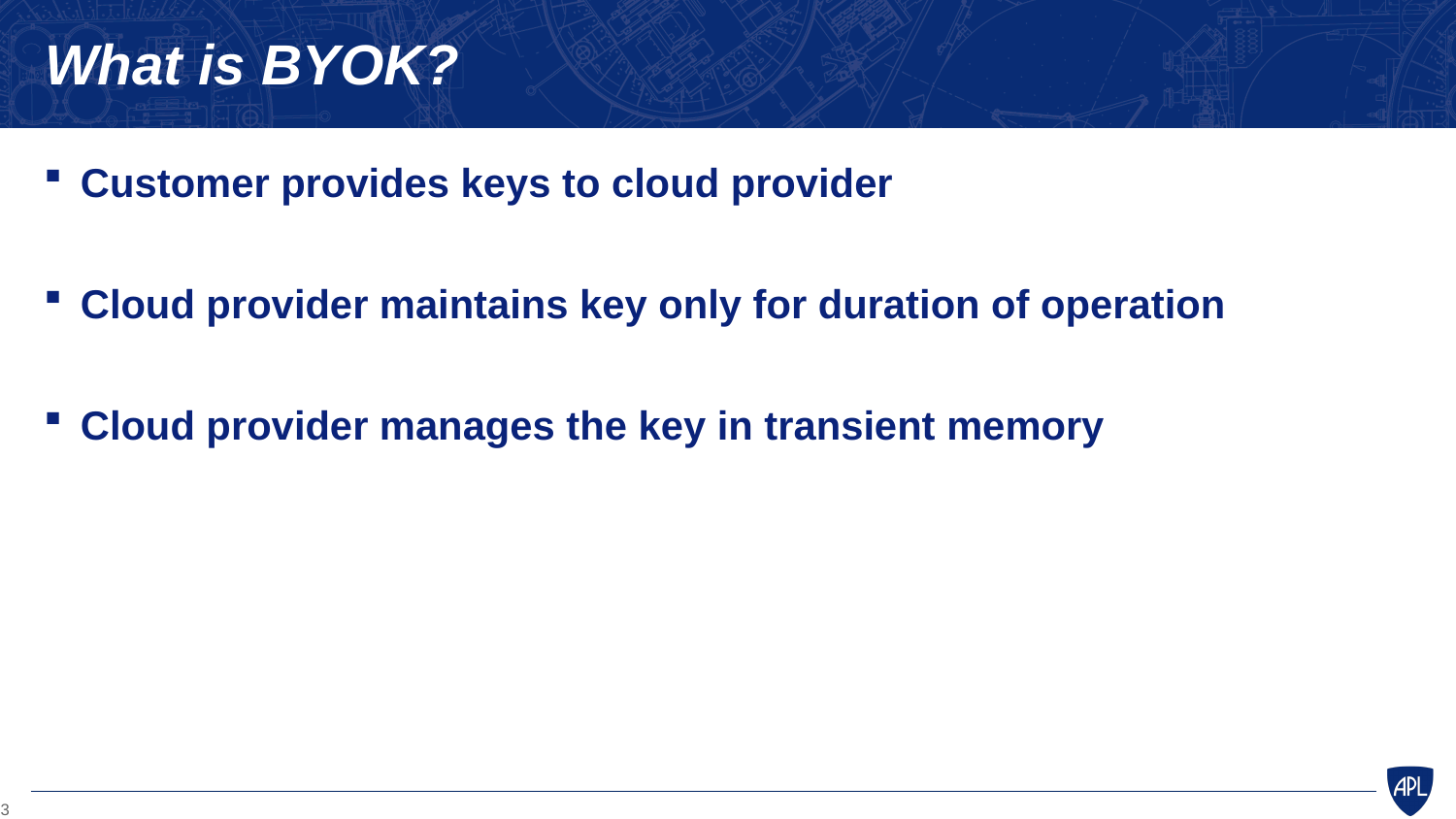

# What is BYOK?
Customer provides keys to cloud provider

Cloud provider maintains key only for duration of operation

Cloud provider manages the key in transient memory